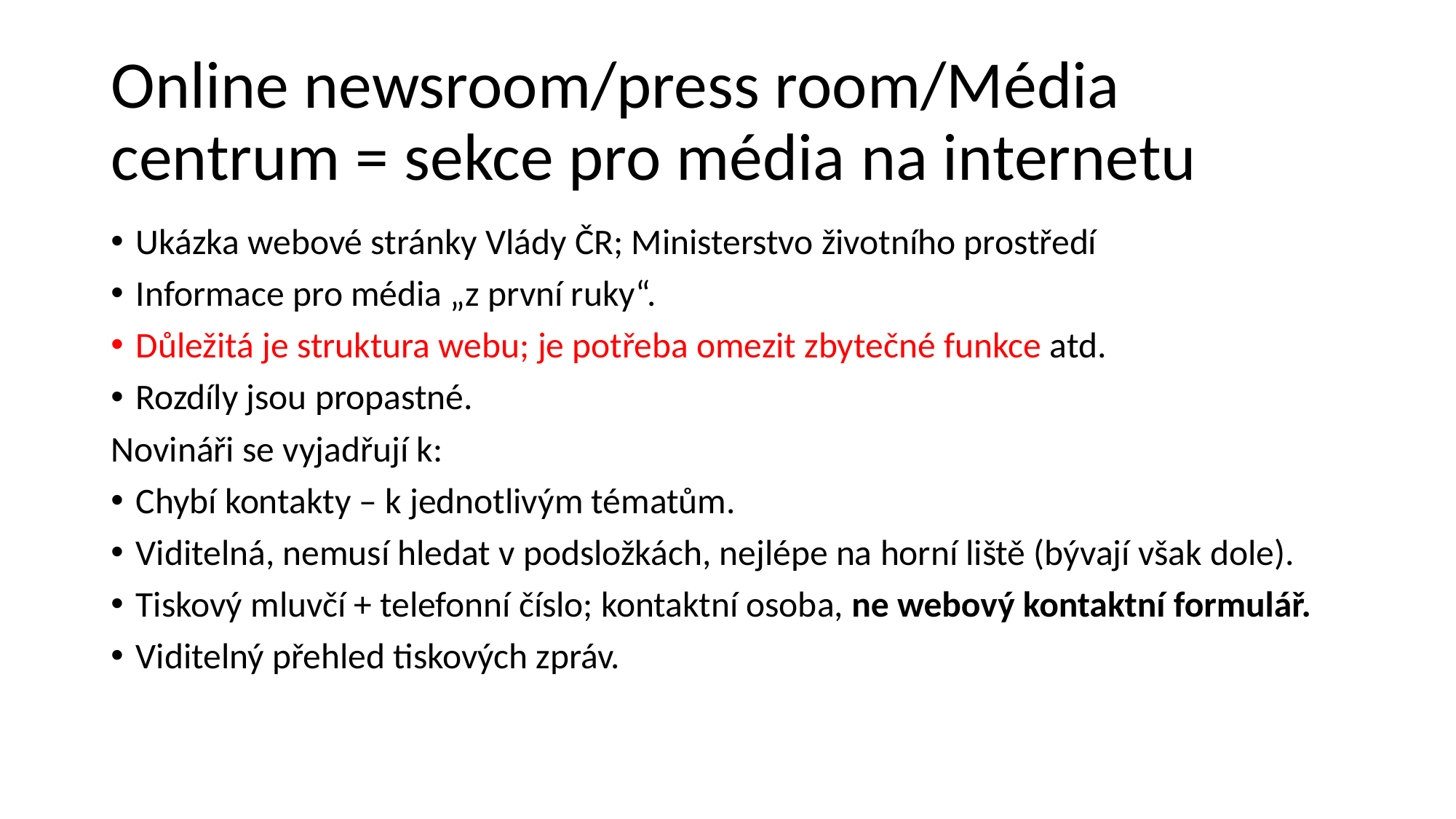

# Online newsroom/press room/Média centrum = sekce pro média na internetu
Ukázka webové stránky Vlády ČR; Ministerstvo životního prostředí
Informace pro média „z první ruky“.
Důležitá je struktura webu; je potřeba omezit zbytečné funkce atd.
Rozdíly jsou propastné.
Novináři se vyjadřují k:
Chybí kontakty – k jednotlivým tématům.
Viditelná, nemusí hledat v podsložkách, nejlépe na horní liště (bývají však dole).
Tiskový mluvčí + telefonní číslo; kontaktní osoba, ne webový kontaktní formulář.
Viditelný přehled tiskových zpráv.